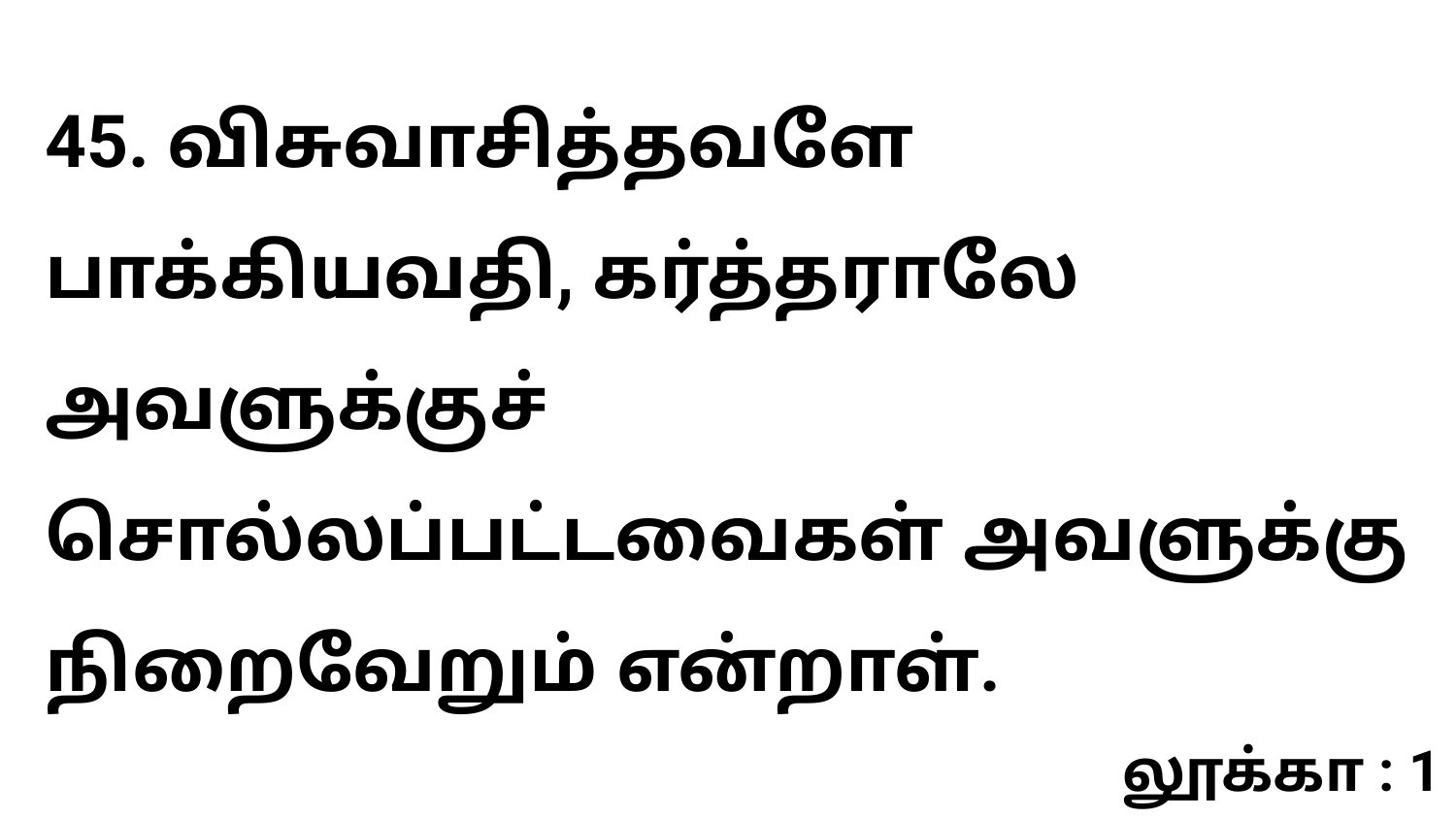

45. விசுவாசித்தவளே பாக்கியவதி, கர்த்தராலே அவளுக்குச் சொல்லப்பட்டவைகள் அவளுக்கு நிறைவேறும் என்றாள்.
லூக்கா : 1